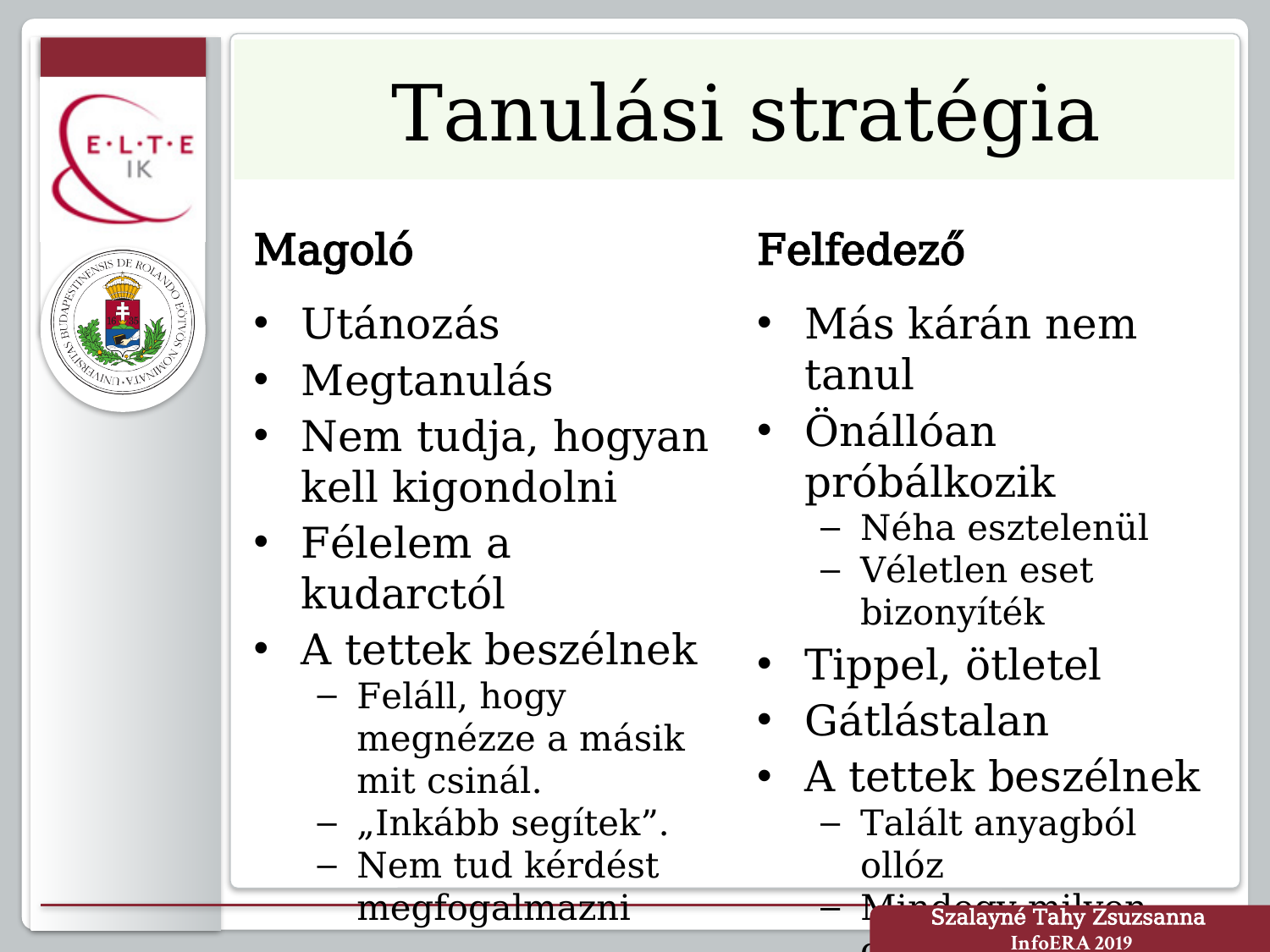

# Tanulási stratégia
Magoló
Felfedező
Utánozás
Megtanulás
Nem tudja, hogyan kell kigondolni
Félelem a kudarctól
A tettek beszélnek
Feláll, hogy megnézze a másik mit csinál.
„Inkább segítek”.
Nem tud kérdést megfogalmazni
Más kárán nem tanul
Önállóan próbálkozik
Néha esztelenül
Véletlen eset bizonyíték
Tippel, ötletel
Gátlástalan
A tettek beszélnek
Talált anyagból ollóz
Mindegy milyen, csak működjön
Életveszélyes kísérletek

Szalayné Tahy Zsuzsanna
InfoERA 2019